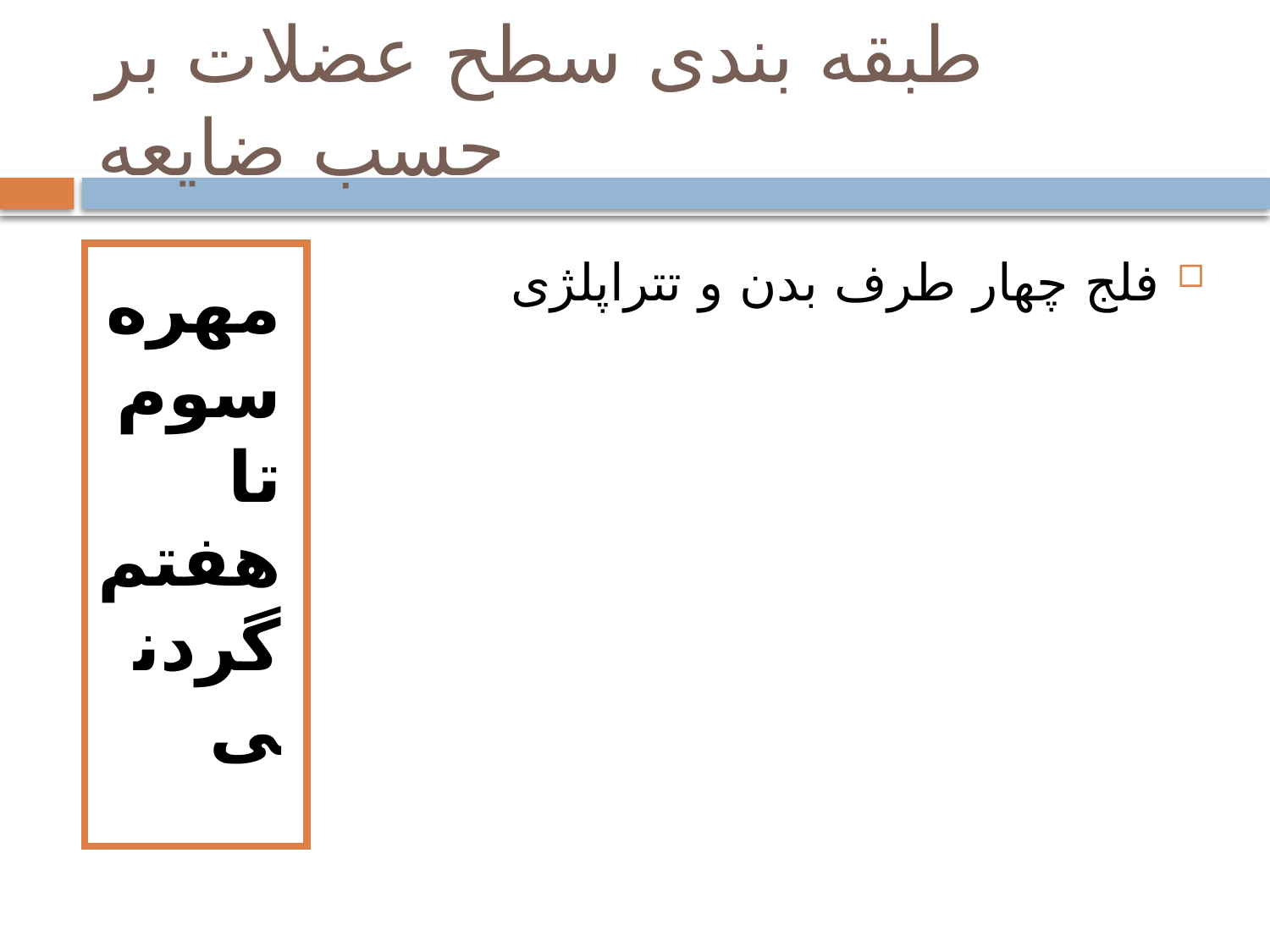

# طبقه بندی سطح عضلات بر حسب ضایعه
مهره سوم تا هفتم گردنی
فلج چهار طرف بدن و تتراپلژی